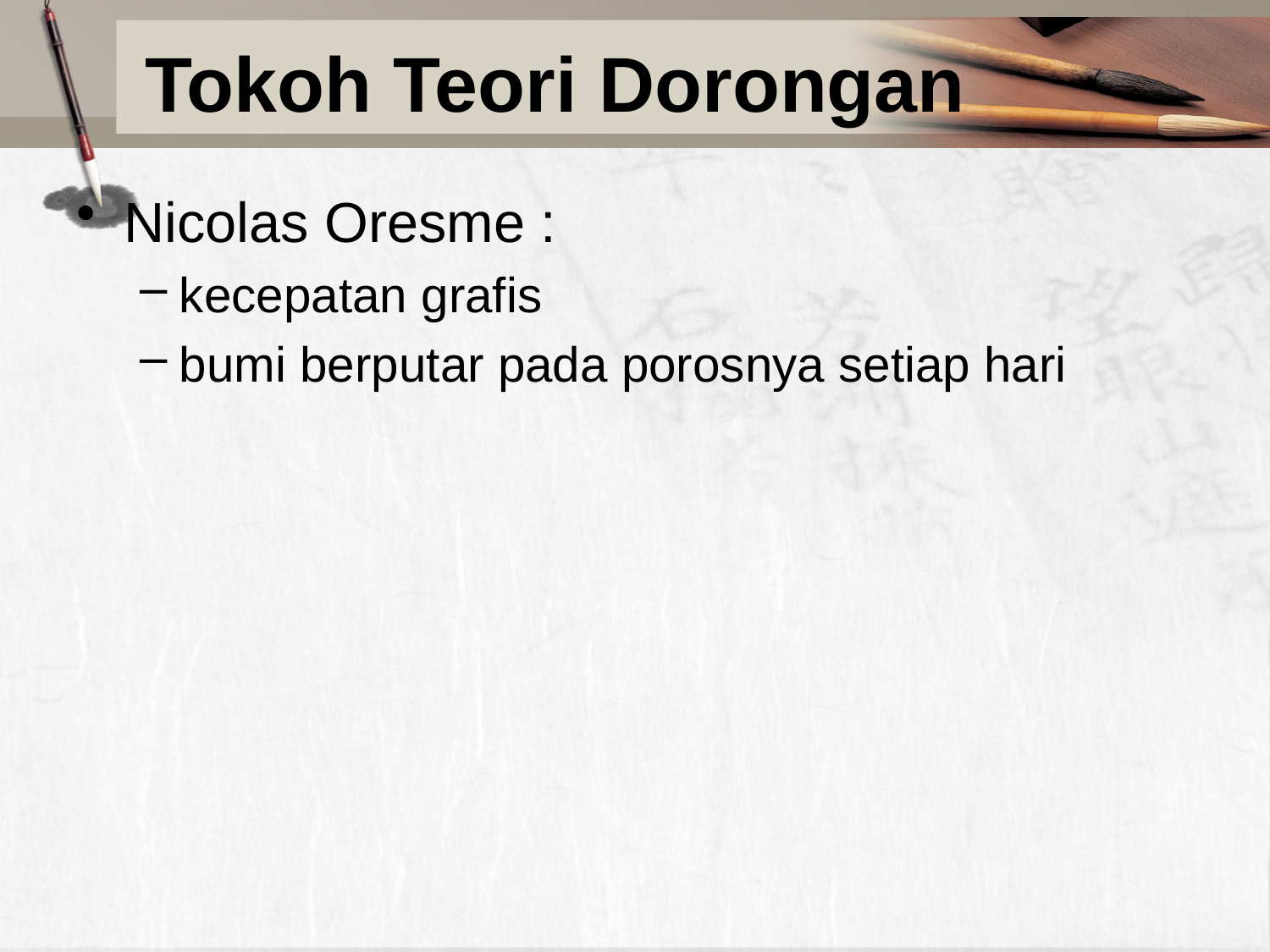

# Tokoh Teori Dorongan
Nicolas Oresme :
kecepatan grafis
bumi berputar pada porosnya setiap hari